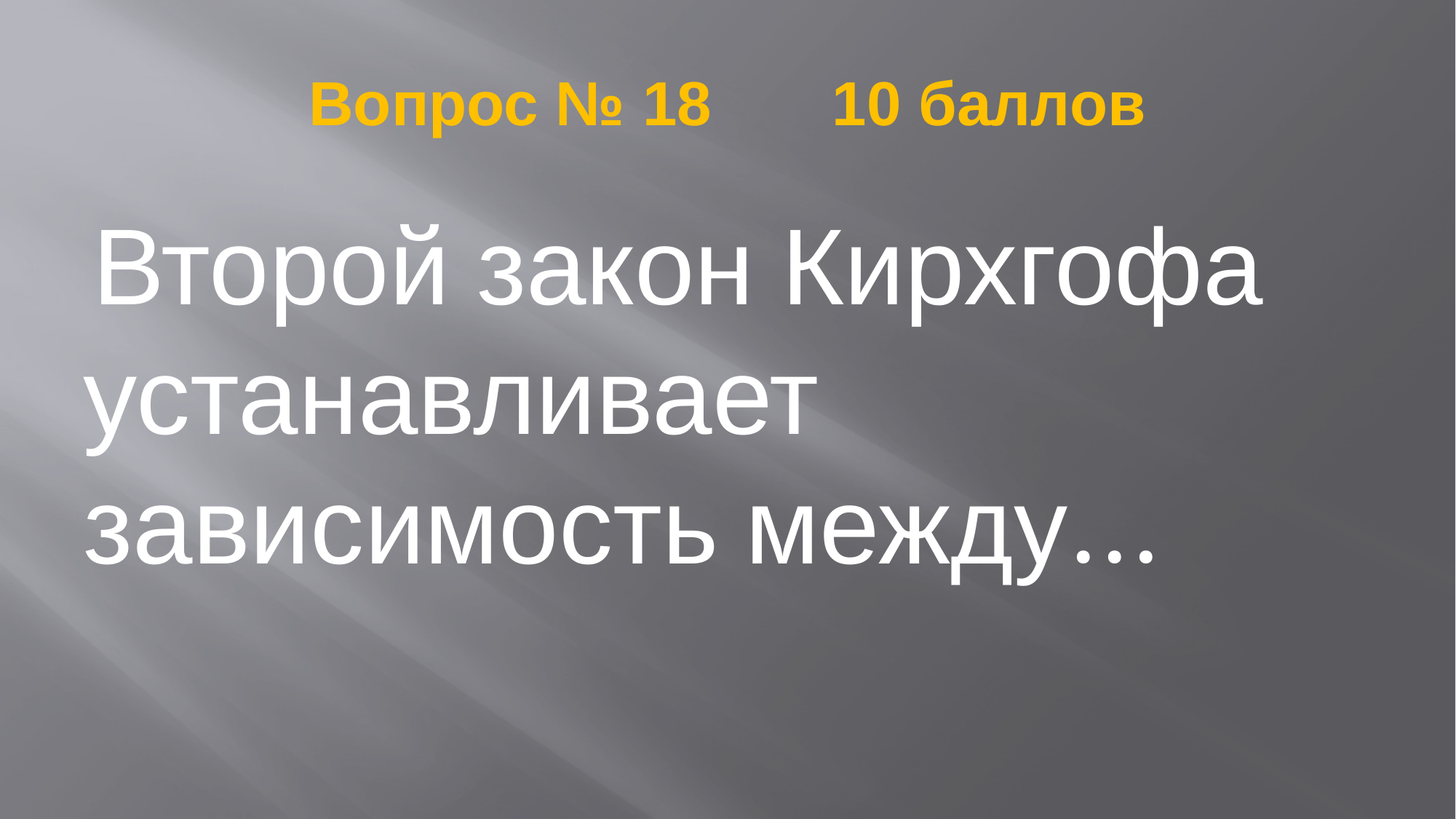

# Вопрос № 18       10 баллов
 Второй закон Кирхгофа устанавливает зависимость между…